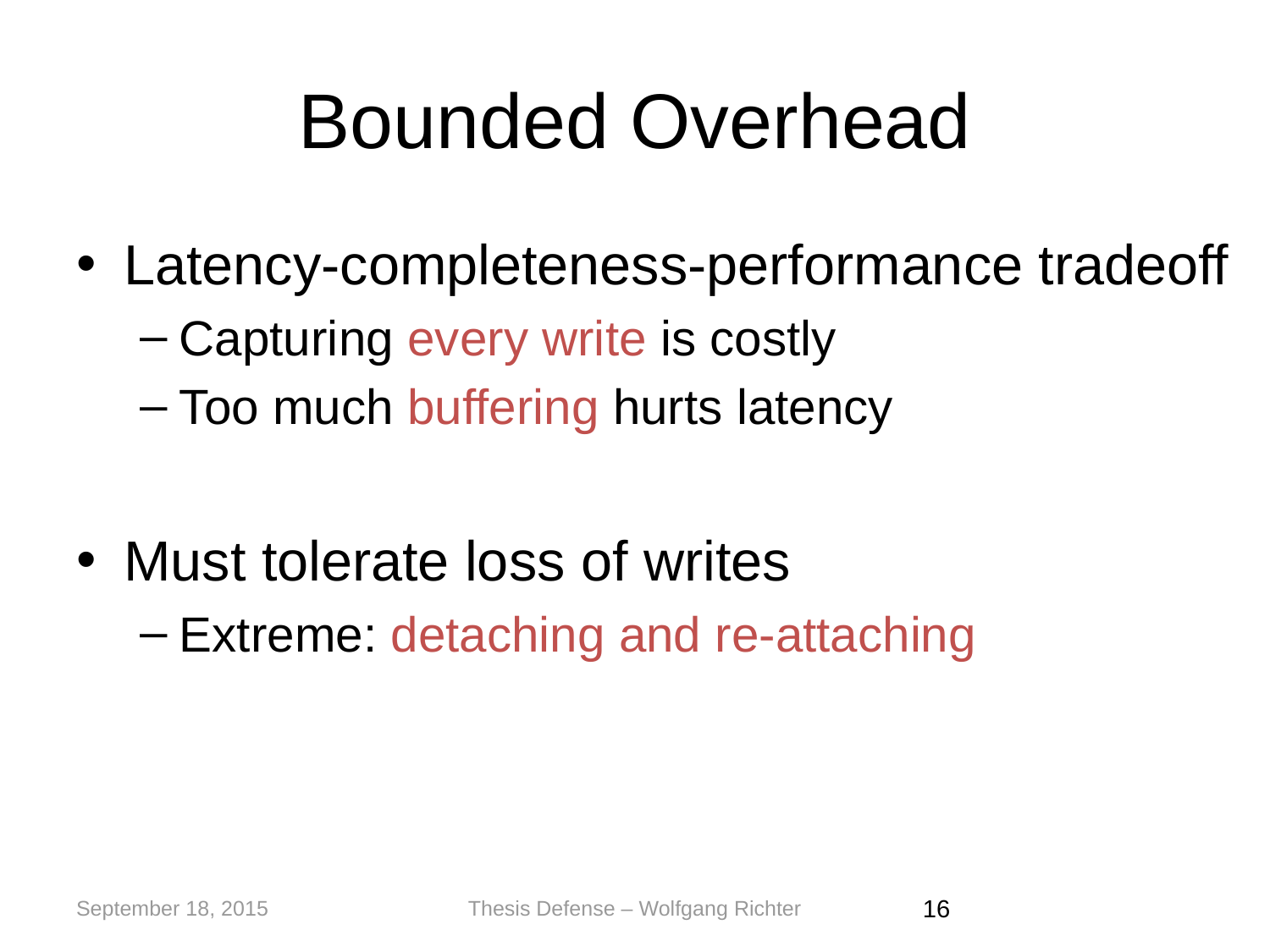

# Bounded Overhead
Latency-completeness-performance tradeoff
Capturing every write is costly
Too much buffering hurts latency

Must tolerate loss of writes
Extreme: detaching and re-attaching

September 18, 2015
Thesis Defense – Wolfgang Richter
16